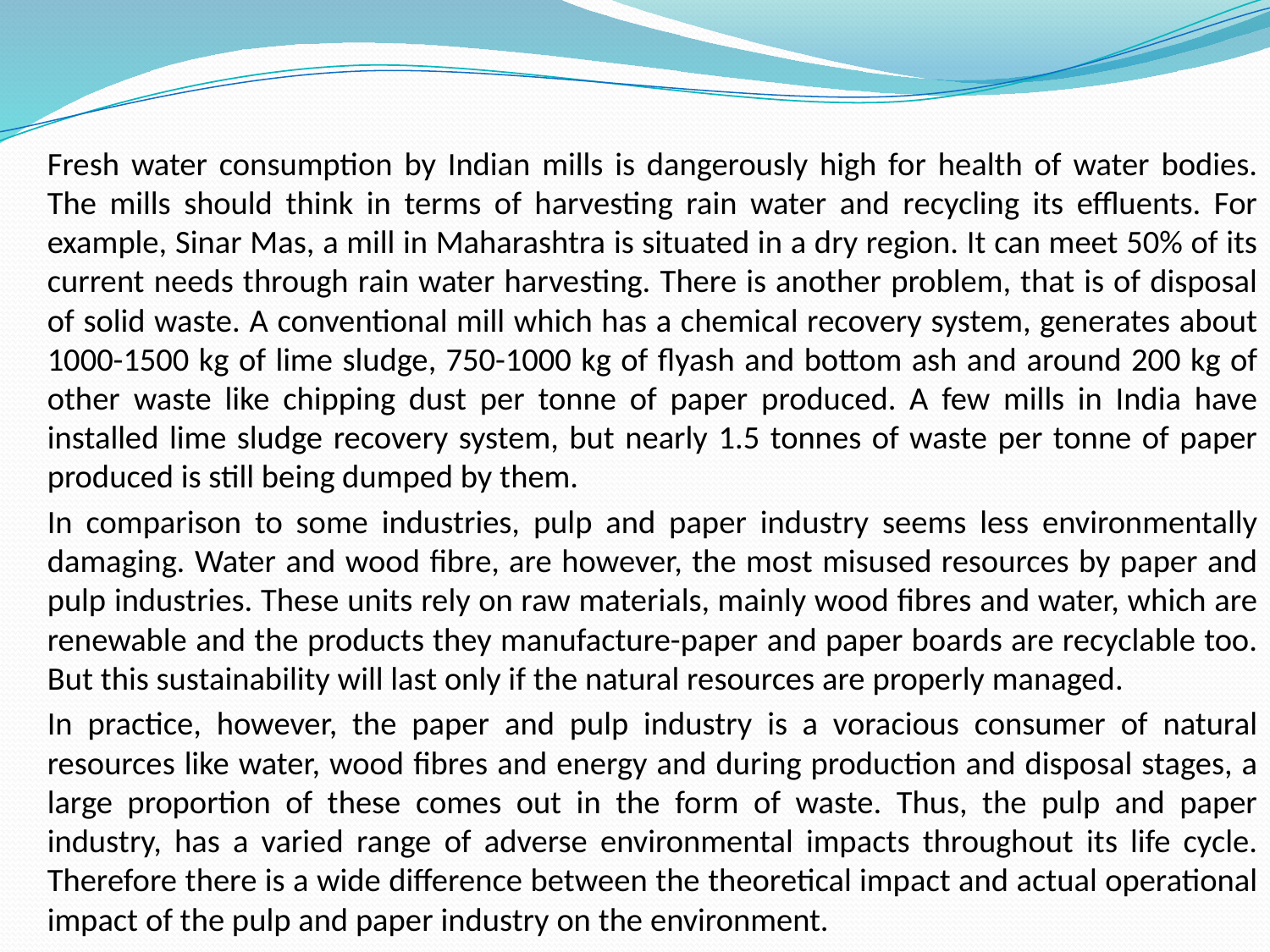

Fresh water consumption by Indian mills is dangerously high for health of water bodies. The mills should think in terms of harvesting rain water and recycling its effluents. For example, Sinar Mas, a mill in Maharashtra is situated in a dry region. It can meet 50% of its current needs through rain water harvesting. There is another problem, that is of disposal of solid waste. A conventional mill which has a chemical recovery system, generates about 1000-1500 kg of lime sludge, 750-1000 kg of flyash and bottom ash and around 200 kg of other waste like chipping dust per tonne of paper produced. A few mills in India have installed lime sludge recovery system, but nearly 1.5 tonnes of waste per tonne of paper produced is still being dumped by them.
		In comparison to some industries, pulp and paper industry seems less environmentally damaging. Water and wood fibre, are however, the most misused resources by paper and pulp industries. These units rely on raw materials, mainly wood fibres and water, which are renewable and the products they manufacture-paper and paper boards are recyclable too. But this sustainability will last only if the natural resources are properly managed.
		In practice, however, the paper and pulp industry is a voracious consumer of natural resources like water, wood fibres and energy and during production and disposal stages, a large proportion of these comes out in the form of waste. Thus, the pulp and paper industry, has a varied range of adverse environmental impacts throughout its life cycle. Therefore there is a wide difference between the theoretical impact and actual operational impact of the pulp and paper industry on the environment.